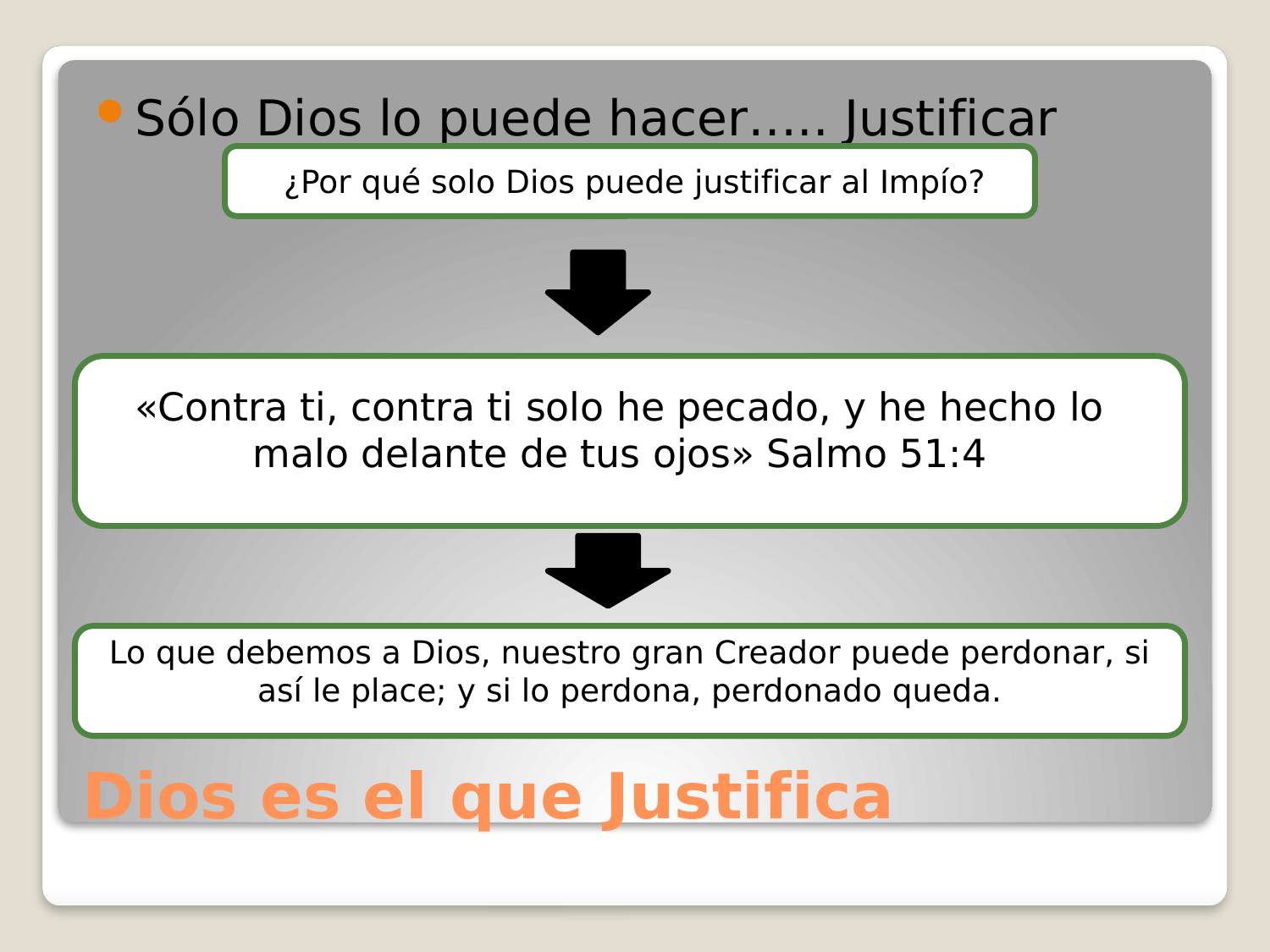

Sólo Dios lo puede hacer….. Justificar

¿Por qué solo Dios puede justificar al Impío?

«Contra ti, contra ti solo he pecado, y he hecho lo malo delante de tus ojos» Salmo 51:4

Lo que debemos a Dios, nuestro gran Creador puede perdonar, si así le place; y si lo perdona, perdonado queda.

# Dios es el que Justifica